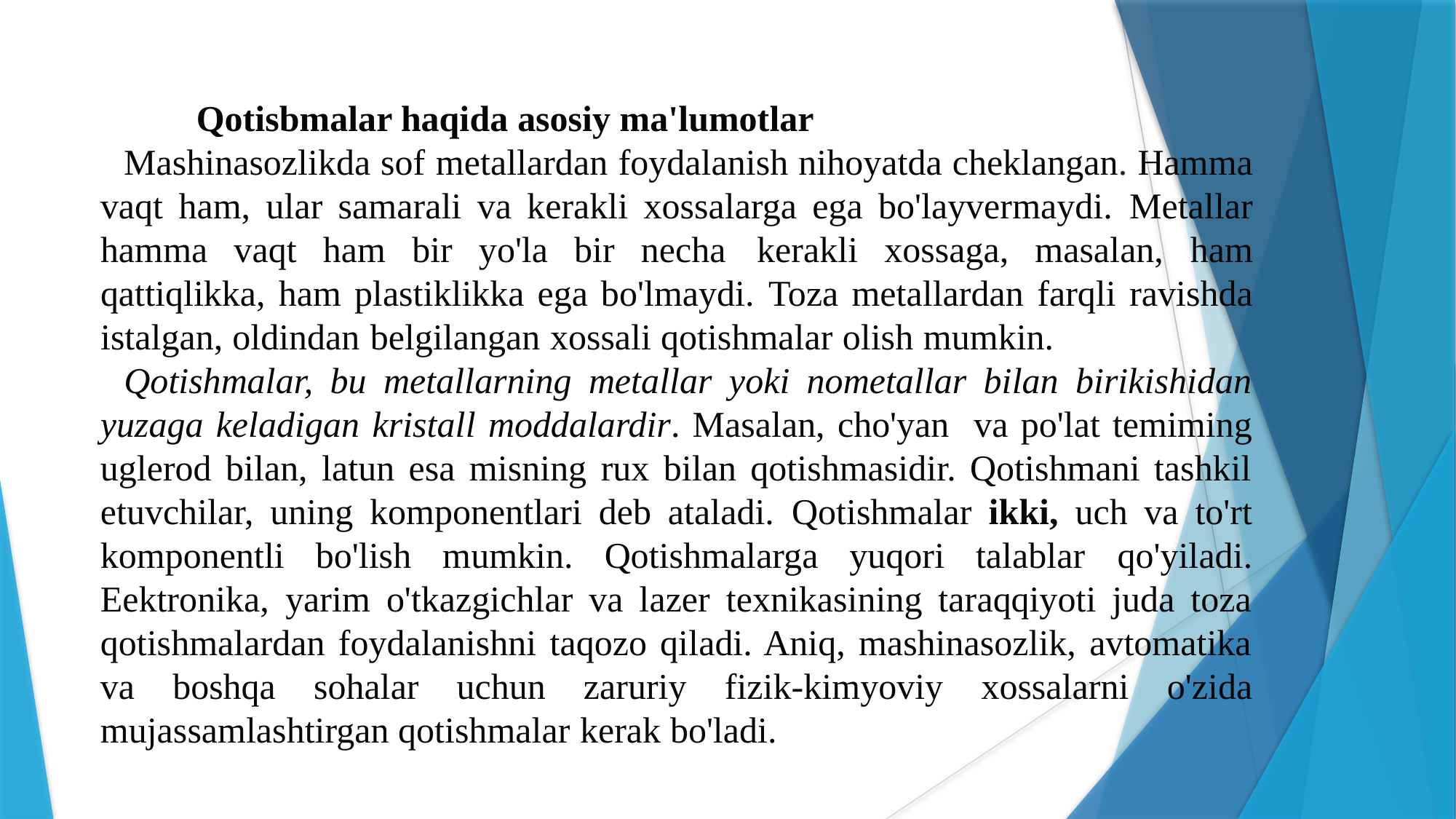

Qotisbmalar haqida asosiy ma'lumotlar
Mashinasozlikda sof metallardan foydalanish nihoyatda cheklangan. Hamma vaqt ham, ular samarali va kerakli xossalarga ega bo'layvermaydi. Metallar hamma vaqt ham bir yo'la bir necha kerakli xossaga, masalan, ham qattiqlikka, ham plastiklikka ega bo'lmaydi. Toza metallardan farqli ravishda istalgan, oldindan belgilangan xossali qotishmalar olish mumkin.
Qotishmalar, bu metallarning metallar yoki nometallar bilan birikishidan yuzaga keladigan kristall moddalardir. Masalan, cho'yan  va po'lat temiming uglerod bilan, latun esa misning rux bilan qotishmasidir. Qotishmani tashkil etuvchilar, uning komponentlari deb ataladi. Qotishmalar ikki, uch va to'rt komponentli bo'lish mumkin. Qotishmalarga yuqori talablar qo'yiladi. Eektronika, yarim o'tkazgichlar va lazer texnikasining taraqqiyoti juda toza qotishmalardan foydalanishni taqozo qiladi. Aniq, mashinasozlik, avtomatika va boshqa sohalar uchun zaruriy fizik-kimyoviy xossalarni o'zida mujassamlashtirgan qotishmalar kerak bo'ladi.